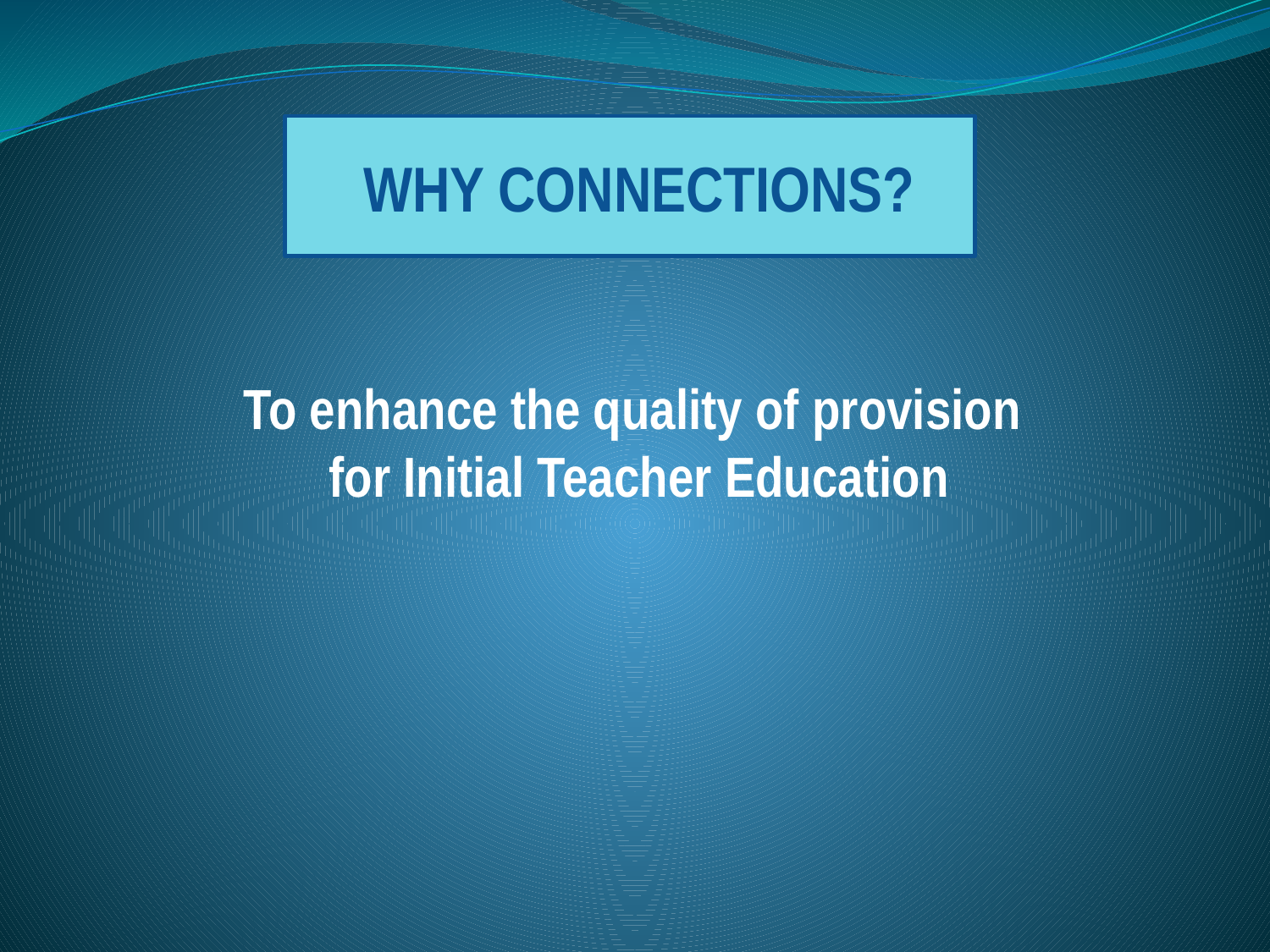

WHY CONNECTIONS?

To enhance the quality of provision
for Initial Teacher Education